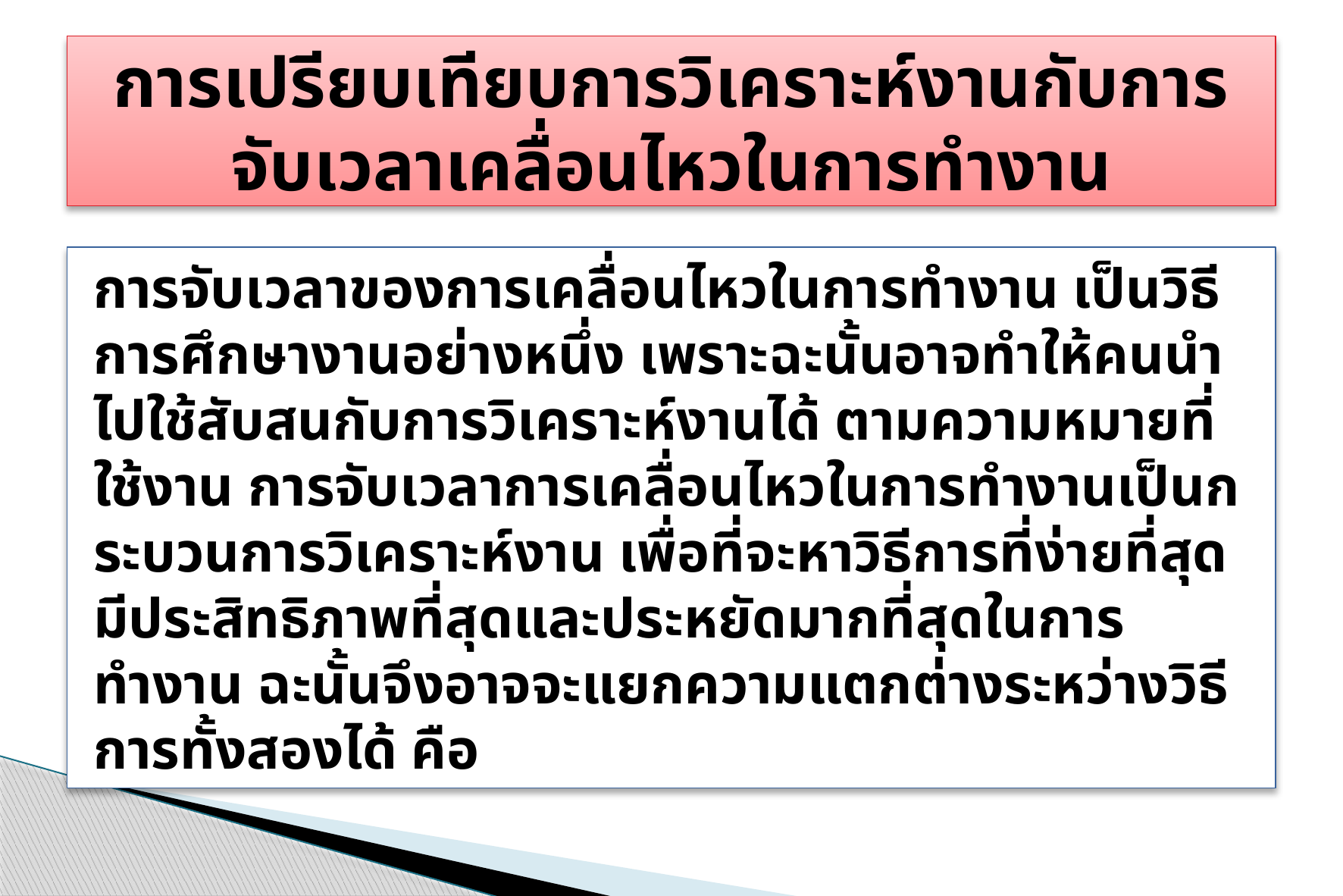

# การเปรียบเทียบการวิเคราะห์งานกับการจับเวลาเคลื่อนไหวในการทำงาน
	การจับเวลาของการเคลื่อนไหวในการทำงาน เป็นวิธีการศึกษางานอย่างหนึ่ง เพราะฉะนั้นอาจทำให้คนนำไปใช้สับสนกับการวิเคราะห์งานได้ ตามความหมายที่ใช้งาน การจับเวลาการเคลื่อนไหวในการทำงานเป็นกระบวนการวิเคราะห์งาน เพื่อที่จะหาวิธีการที่ง่ายที่สุดมีประสิทธิภาพที่สุดและประหยัดมากที่สุดในการทำงาน ฉะนั้นจึงอาจจะแยกความแตกต่างระหว่างวิธีการทั้งสองได้ คือ